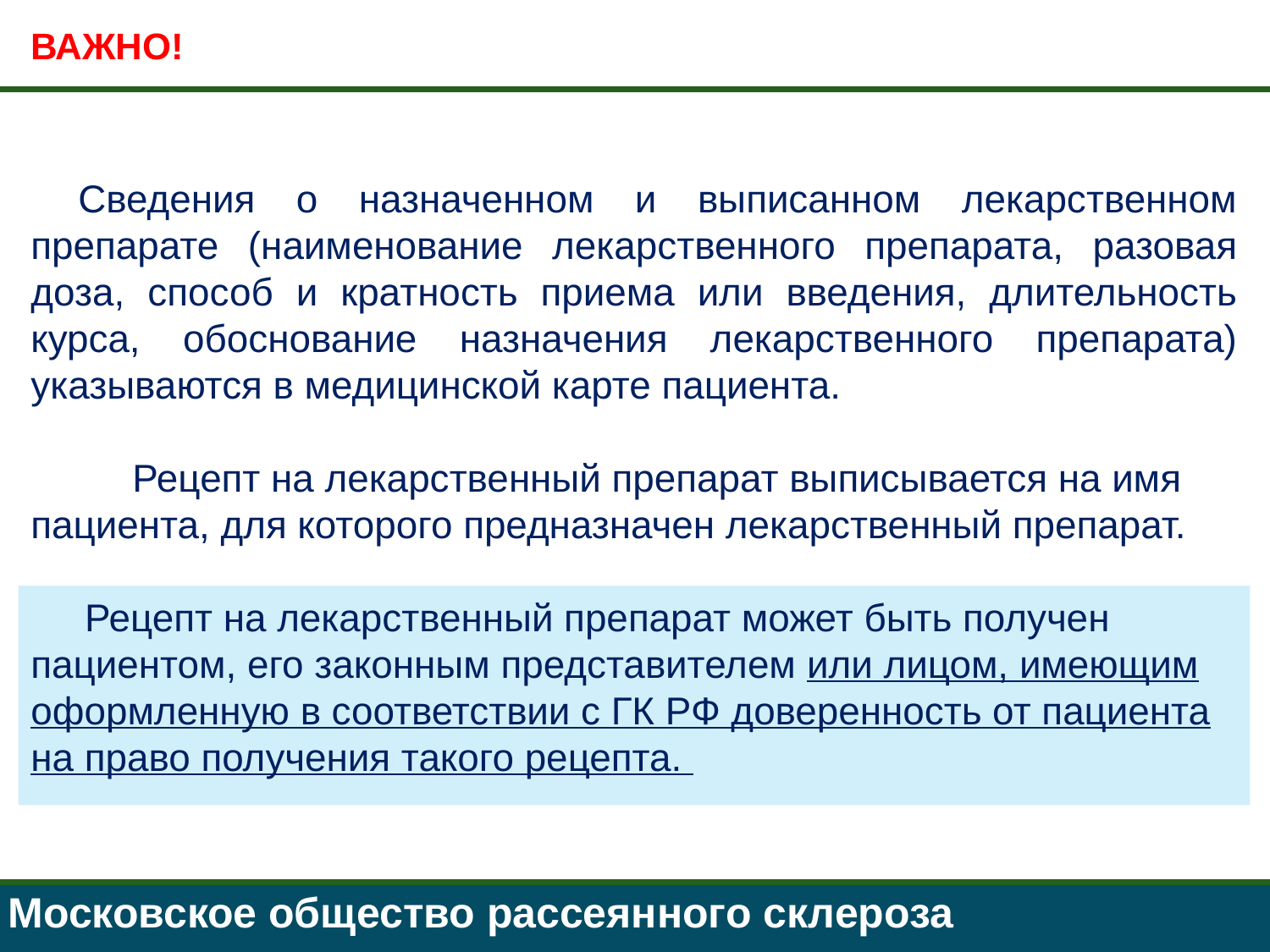

ВАЖНО!
Сведения о назначенном и выписанном лекарственном препарате (наименование лекарственного препарата, разовая доза, способ и кратность приема или введения, длительность курса, обоснование назначения лекарственного препарата) указываются в медицинской карте пациента.

     Рецепт на лекарственный препарат выписывается на имя пациента, для которого предназначен лекарственный препарат.
     Рецепт на лекарственный препарат может быть получен пациентом, его законным представителем или лицом, имеющим оформленную в соответствии с ГК РФ доверенность от пациента на право получения такого рецепта.

Московское общество рассеянного склероза
Московское общество рассеянного склероза
Московское общество рассеянного склероза